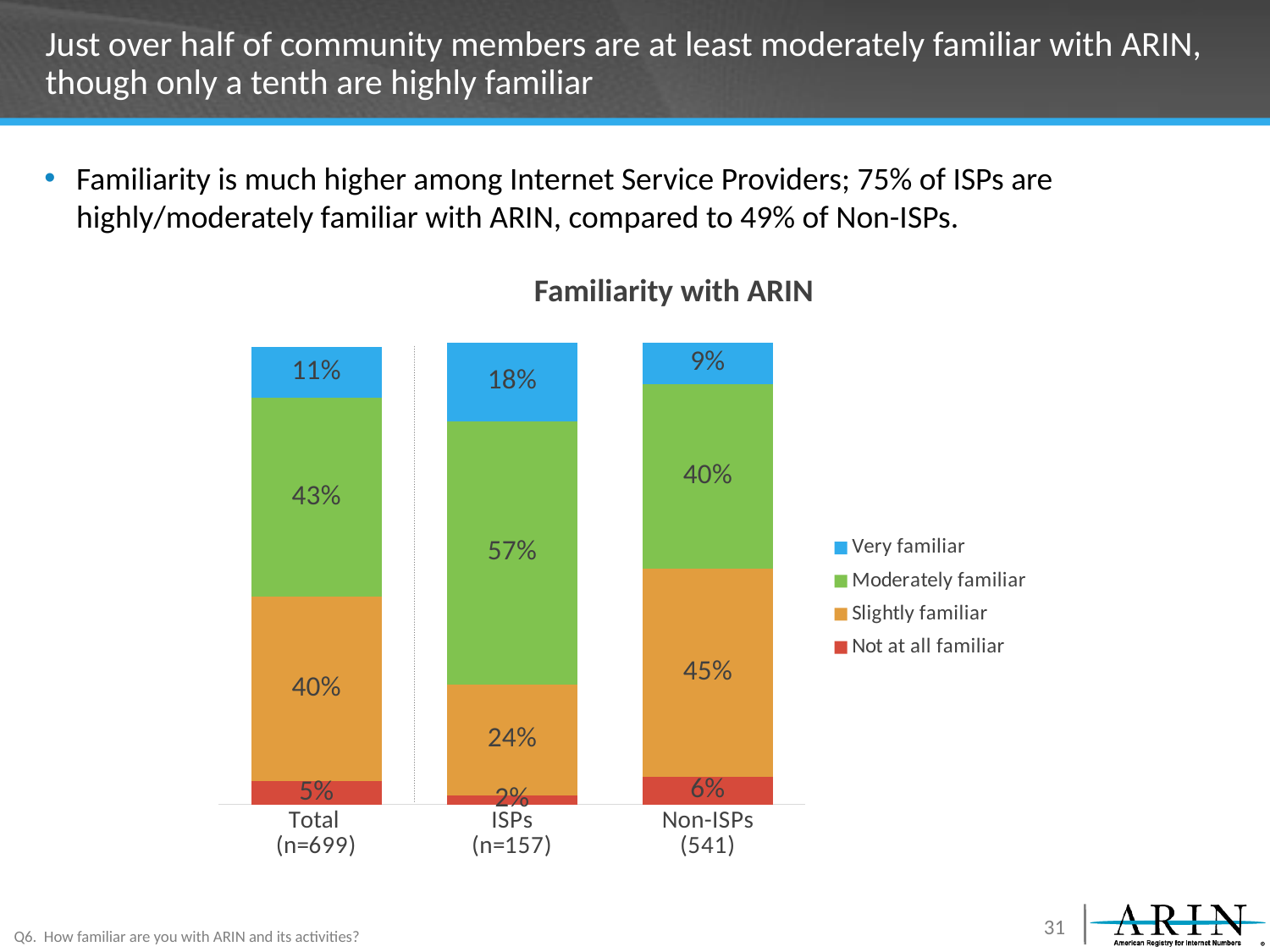

# Just over half of community members are at least moderately familiar with ARIN, though only a tenth are highly familiar
Familiarity is much higher among Internet Service Providers; 75% of ISPs are highly/moderately familiar with ARIN, compared to 49% of Non-ISPs.

Familiarity with ARIN

### Chart

| Category | Not at all familiar | Slightly familiar | Moderately familiar | Very familiar |
|---|---|---|---|---|
| Total
(n=699) | 0.05 | 0.4 | 0.43 | 0.11 |
| ISPs
(n=157) | 0.02 | 0.24 | 0.57 | 0.18 |
| Non-ISPs
(541) | 0.06 | 0.45 | 0.4 | 0.09 |
Q6.  How familiar are you with ARIN and its activities?
31